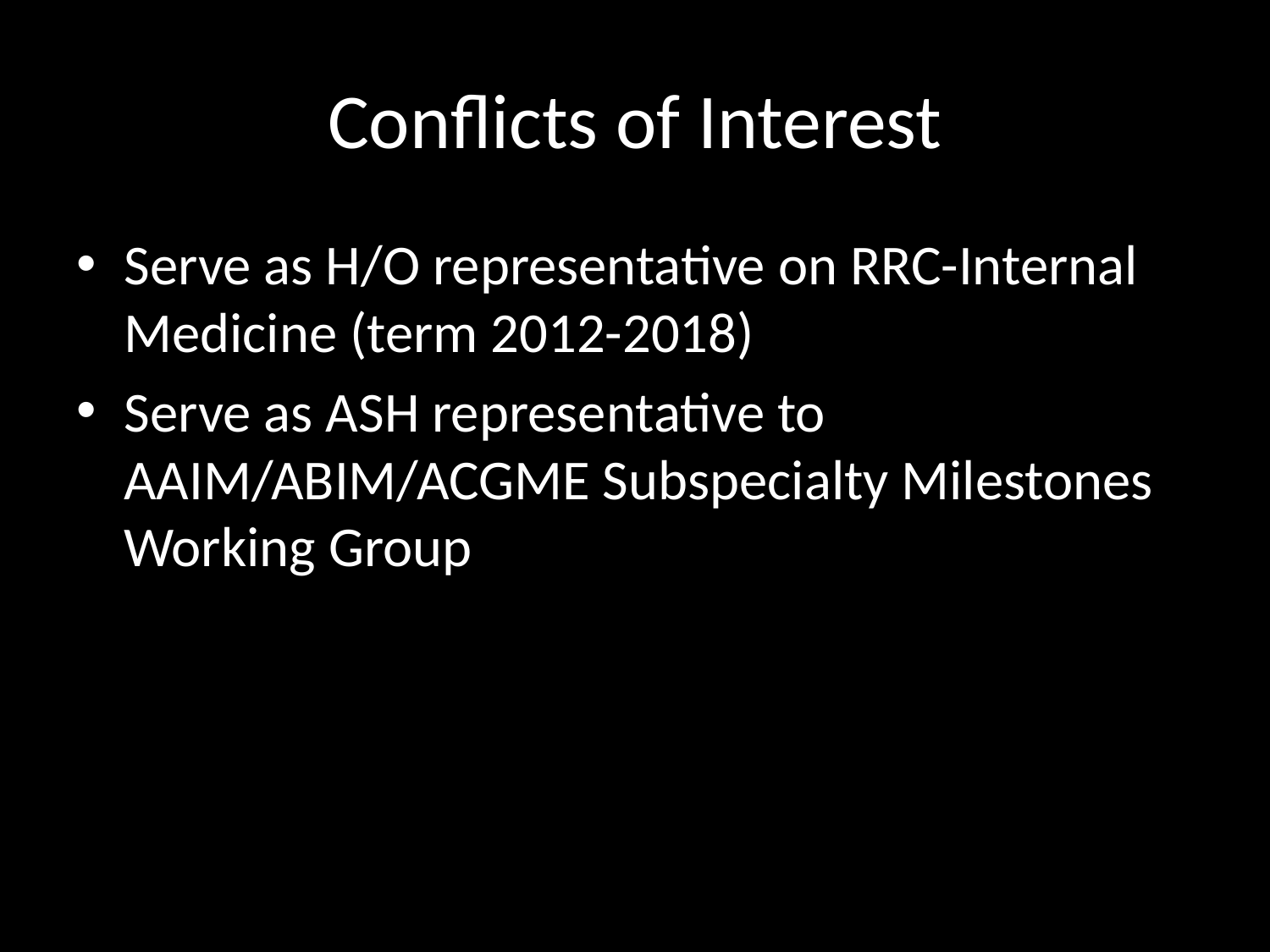

# Conflicts of Interest
Serve as H/O representative on RRC-Internal Medicine (term 2012-2018)
Serve as ASH representative to AAIM/ABIM/ACGME Subspecialty Milestones Working Group